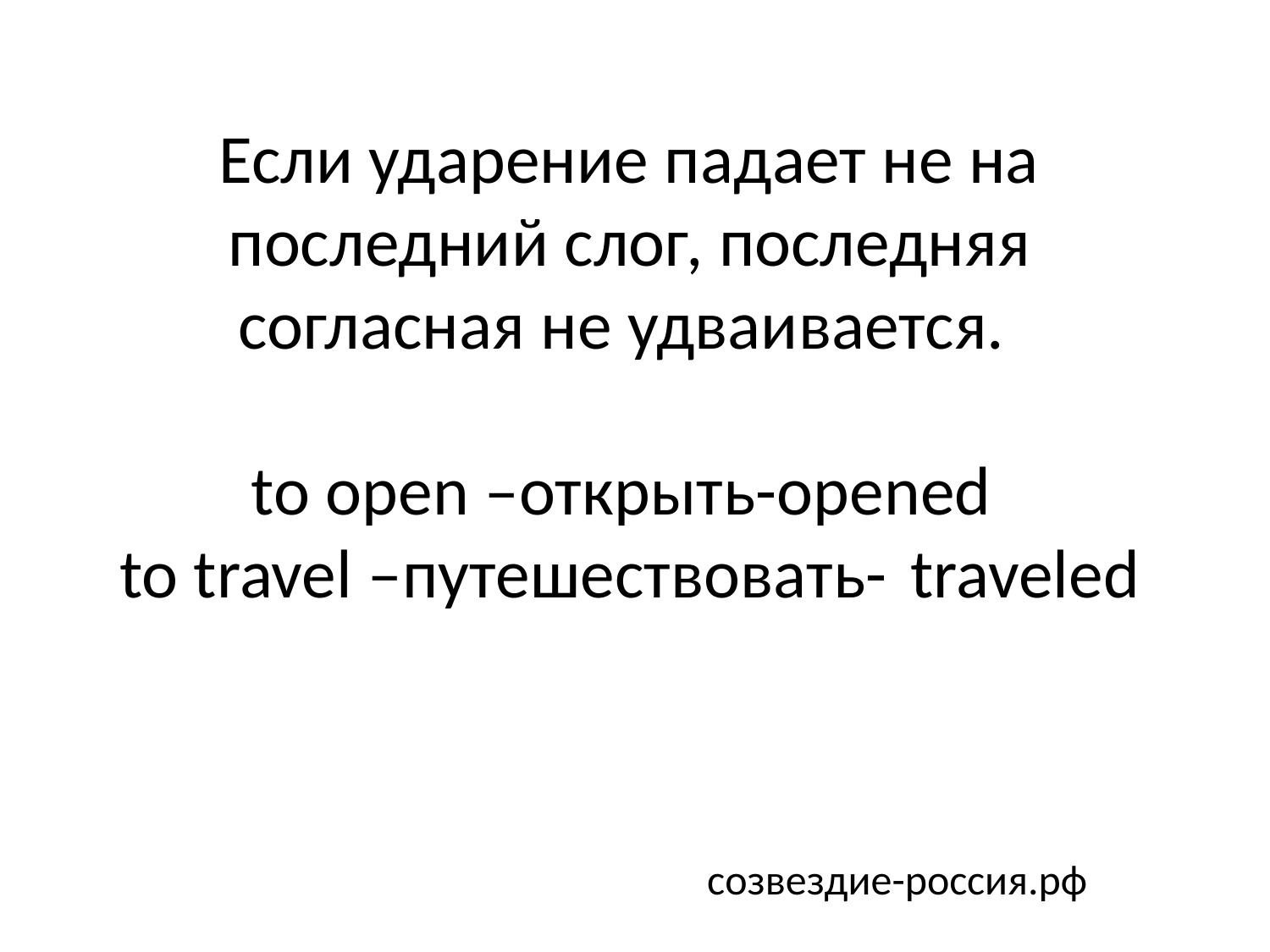

# Если ударение падает не на последний слог, последняя согласная не удваивается. to open –открыть-opened to travel –путешествовать-	traveled
созвездие-россия.рф